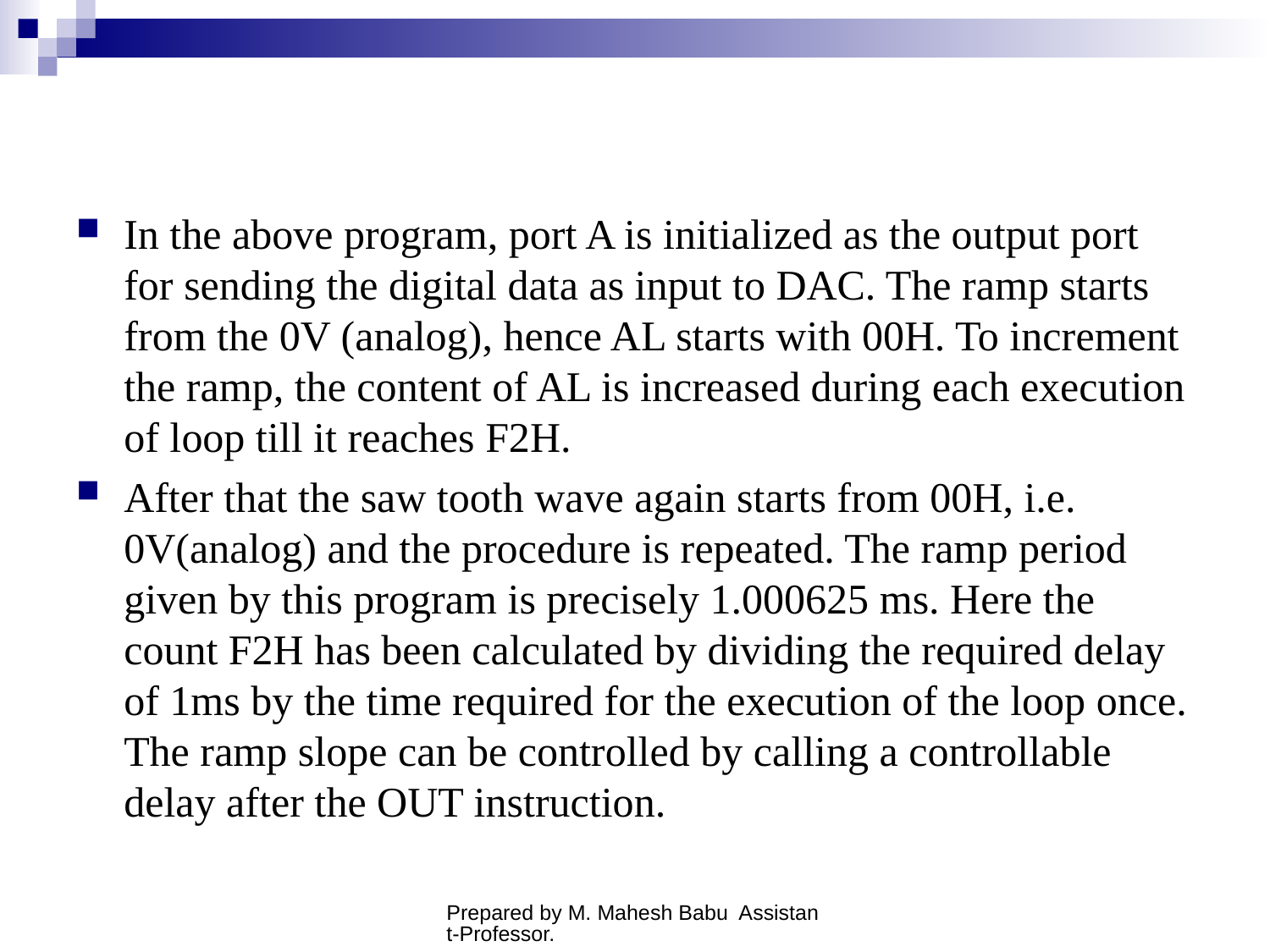

#
In the above program, port A is initialized as the output port for sending the digital data as input to DAC. The ramp starts from the 0V (analog), hence AL starts with 00H. To increment the ramp, the content of AL is increased during each execution of loop till it reaches F2H.
After that the saw tooth wave again starts from 00H, i.e. 0V(analog) and the procedure is repeated. The ramp period given by this program is precisely 1.000625 ms. Here the count F2H has been calculated by dividing the required delay of 1ms by the time required for the execution of the loop once. The ramp slope can be controlled by calling a controllable delay after the OUT instruction.
Prepared by M. Mahesh Babu  Assistant-Professor.